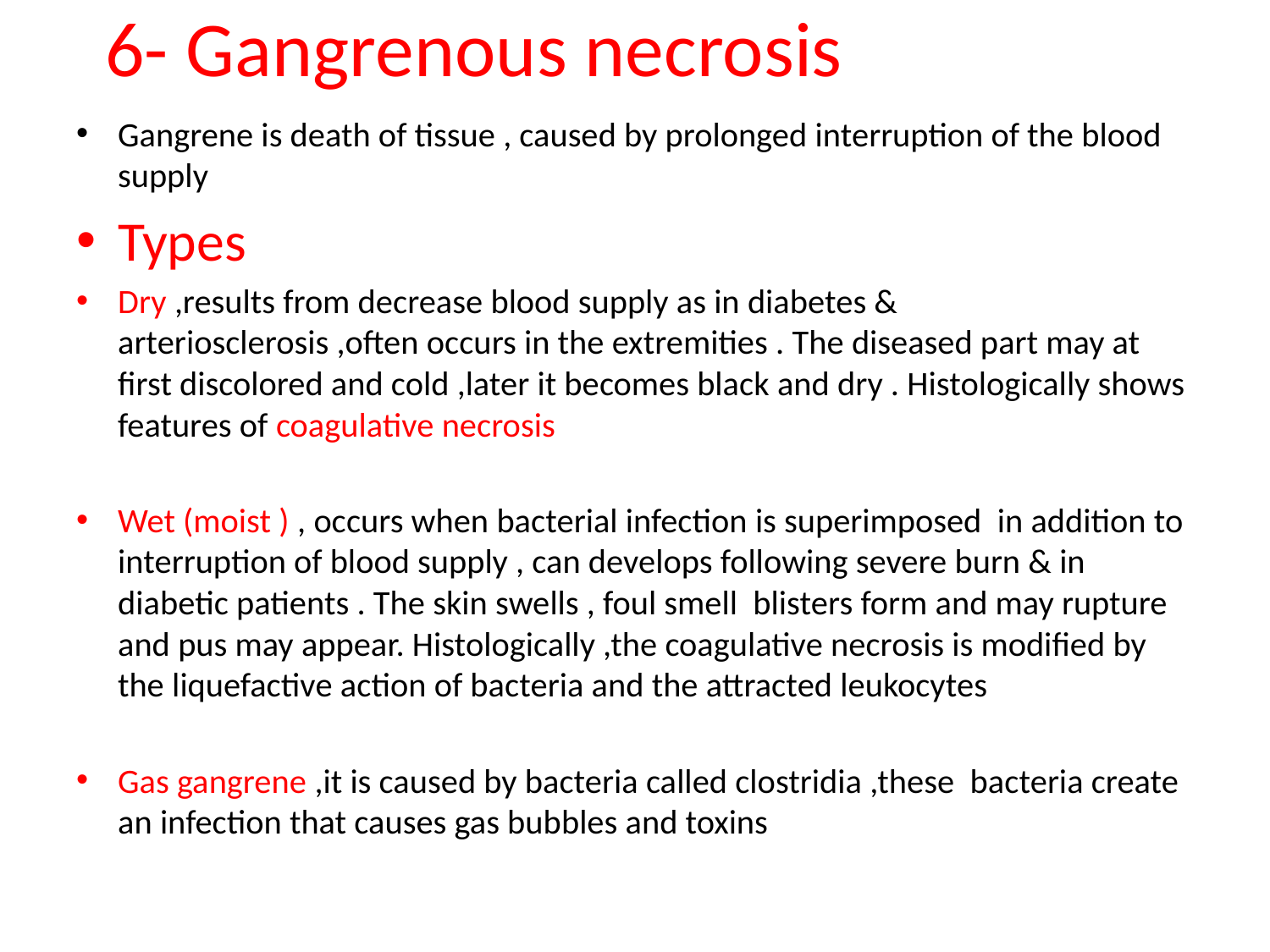

# 6- Gangrenous necrosis
Gangrene is death of tissue , caused by prolonged interruption of the blood supply
Types
Dry ,results from decrease blood supply as in diabetes & arteriosclerosis ,often occurs in the extremities . The diseased part may at first discolored and cold ,later it becomes black and dry . Histologically shows features of coagulative necrosis

Wet (moist ) , occurs when bacterial infection is superimposed  in addition to interruption of blood supply , can develops following severe burn & in diabetic patients . The skin swells , foul smell  blisters form and may rupture and pus may appear. Histologically ,the coagulative necrosis is modified by the liquefactive action of bacteria and the attracted leukocytes

Gas gangrene ,it is caused by bacteria called clostridia ,these  bacteria create an infection that causes gas bubbles and toxins